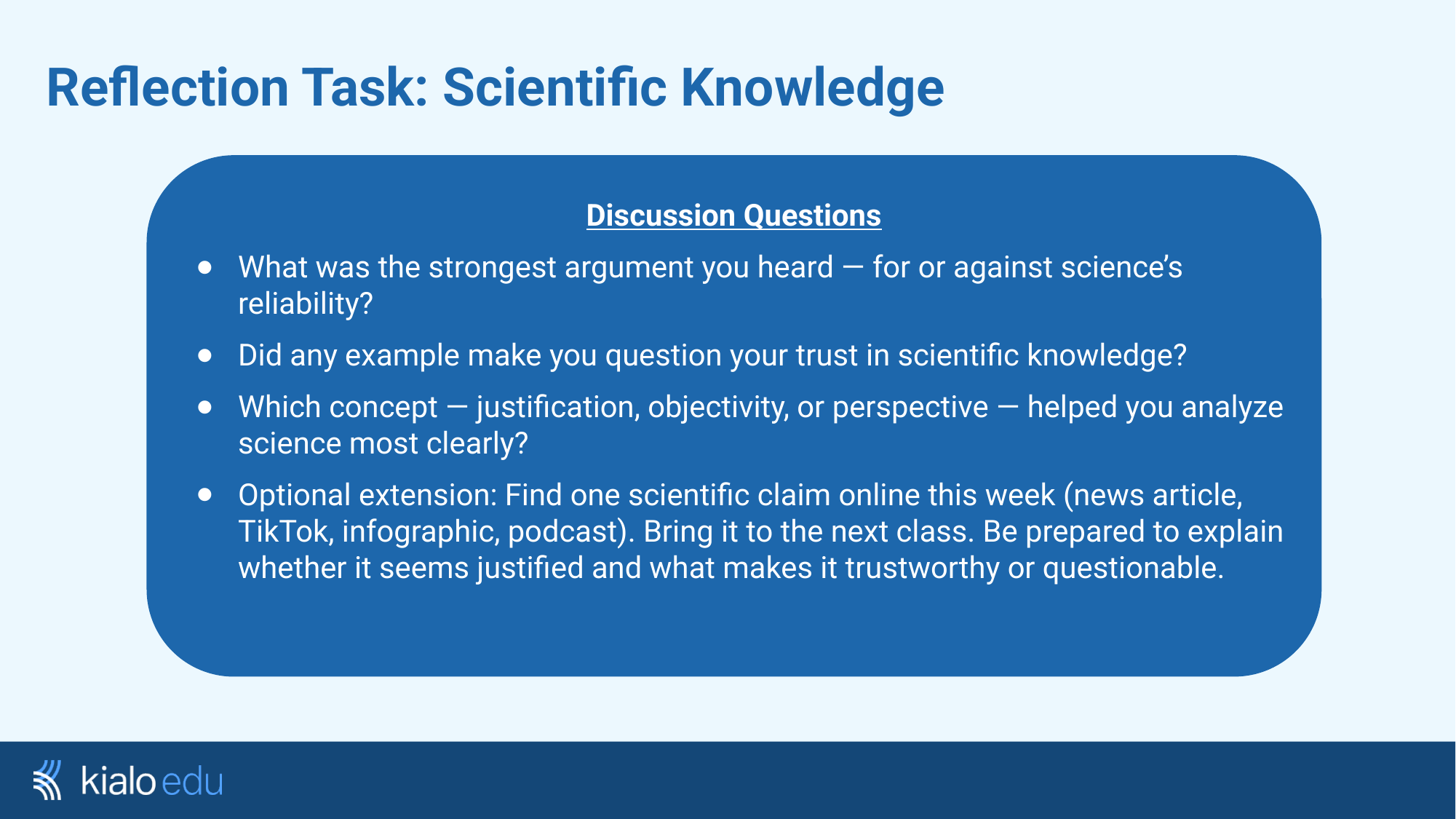

# Reflection Task: Scientific Knowledge
Discussion Questions
What was the strongest argument you heard — for or against science’s reliability?
Did any example make you question your trust in scientific knowledge?
Which concept — justification, objectivity, or perspective — helped you analyze science most clearly?
Optional extension: Find one scientific claim online this week (news article, TikTok, infographic, podcast). Bring it to the next class. Be prepared to explain whether it seems justified and what makes it trustworthy or questionable.